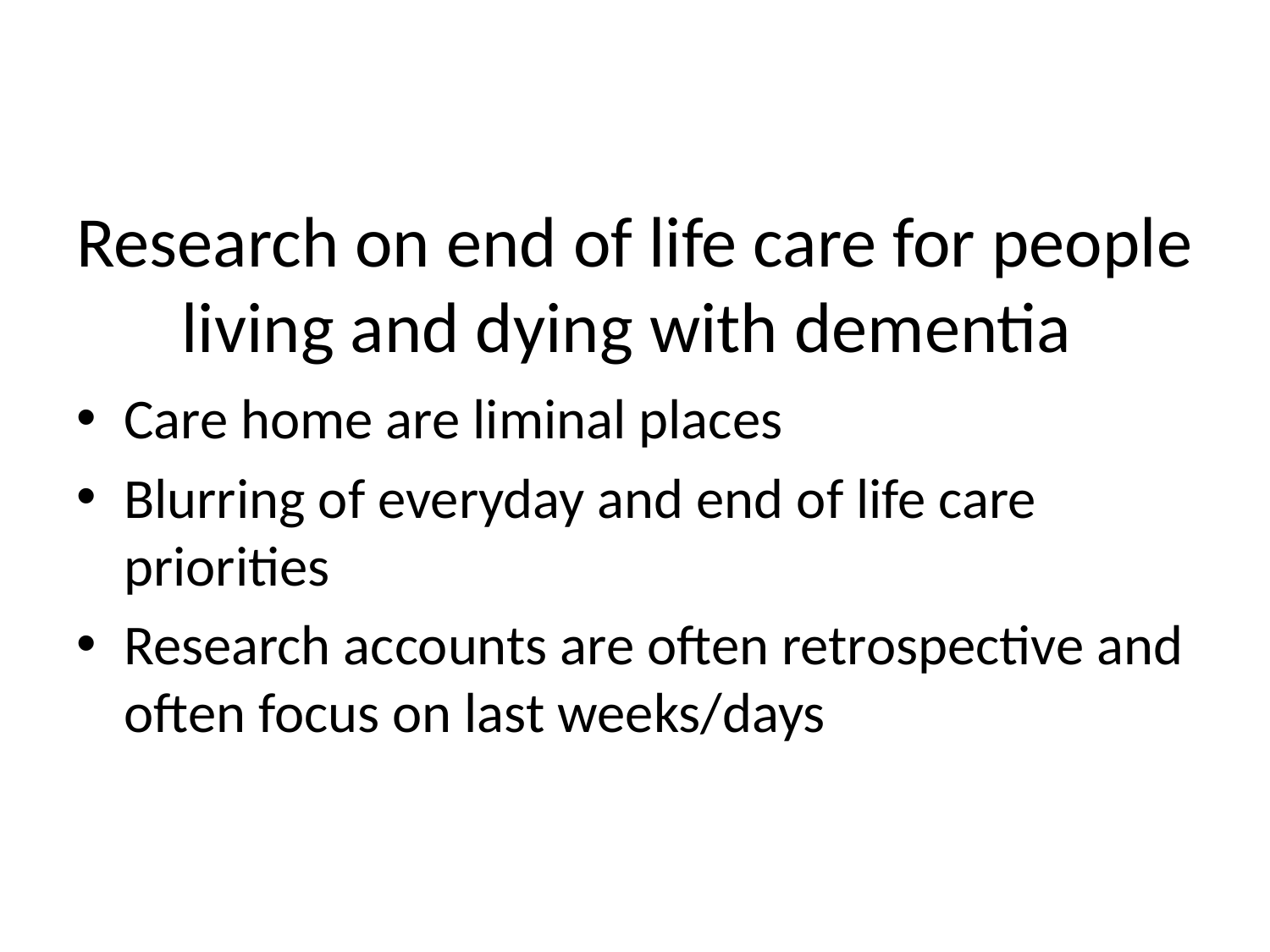

# Research on end of life care for people living and dying with dementia
Care home are liminal places
Blurring of everyday and end of life care priorities
Research accounts are often retrospective and often focus on last weeks/days